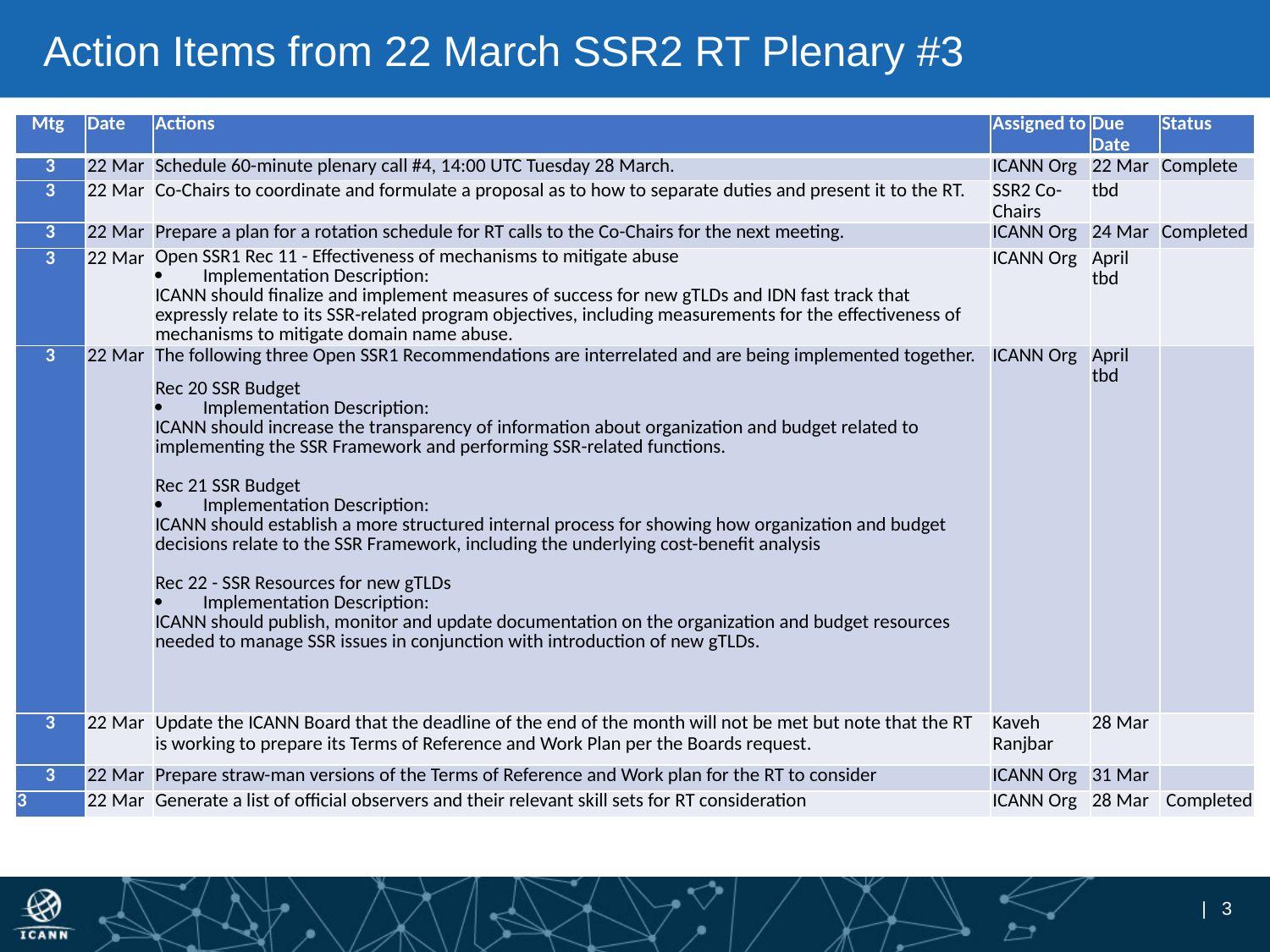

# Action Items from 22 March SSR2 RT Plenary #3
| Mtg | Date | Actions | Assigned to | Due Date | Status |
| --- | --- | --- | --- | --- | --- |
| 3 | 22 Mar | Schedule 60-minute plenary call #4, 14:00 UTC Tuesday 28 March. | ICANN Org | 22 Mar | Complete |
| 3 | 22 Mar | Co-Chairs to coordinate and formulate a proposal as to how to separate duties and present it to the RT. | SSR2 Co-Chairs | tbd |  |
| 3 | 22 Mar | Prepare a plan for a rotation schedule for RT calls to the Co-Chairs for the next meeting. | ICANN Org | 24 Mar | Completed |
| 3 | 22 Mar | Open SSR1 Rec 11 - Effectiveness of mechanisms to mitigate abuse  Implementation Description: ICANN should finalize and implement measures of success for new gTLDs and IDN fast track that expressly relate to its SSR-related program objectives, including measurements for the effectiveness of mechanisms to mitigate domain name abuse. | ICANN Org | April tbd |  |
| 3 | 22 Mar | The following three Open SSR1 Recommendations are interrelated and are being implemented together. Rec 20 SSR Budget  Implementation Description: ICANN should increase the transparency of information about organization and budget related to implementing the SSR Framework and performing SSR-related functions.    Rec 21 SSR Budget  Implementation Description: ICANN should establish a more structured internal process for showing how organization and budget decisions relate to the SSR Framework, including the underlying cost-benefit analysis    Rec 22 - SSR Resources for new gTLDs Implementation Description: ICANN should publish, monitor and update documentation on the organization and budget resources needed to manage SSR issues in conjunction with introduction of new gTLDs. | ICANN Org | April tbd |  |
| 3 | 22 Mar | Update the ICANN Board that the deadline of the end of the month will not be met but note that the RT is working to prepare its Terms of Reference and Work Plan per the Boards request. | Kaveh Ranjbar | 28 Mar |  |
| 3 | 22 Mar | Prepare straw-man versions of the Terms of Reference and Work plan for the RT to consider | ICANN Org | 31 Mar |  |
| 3 | 22 Mar | Generate a list of official observers and their relevant skill sets for RT consideration | ICANN Org | 28 Mar | Completed |